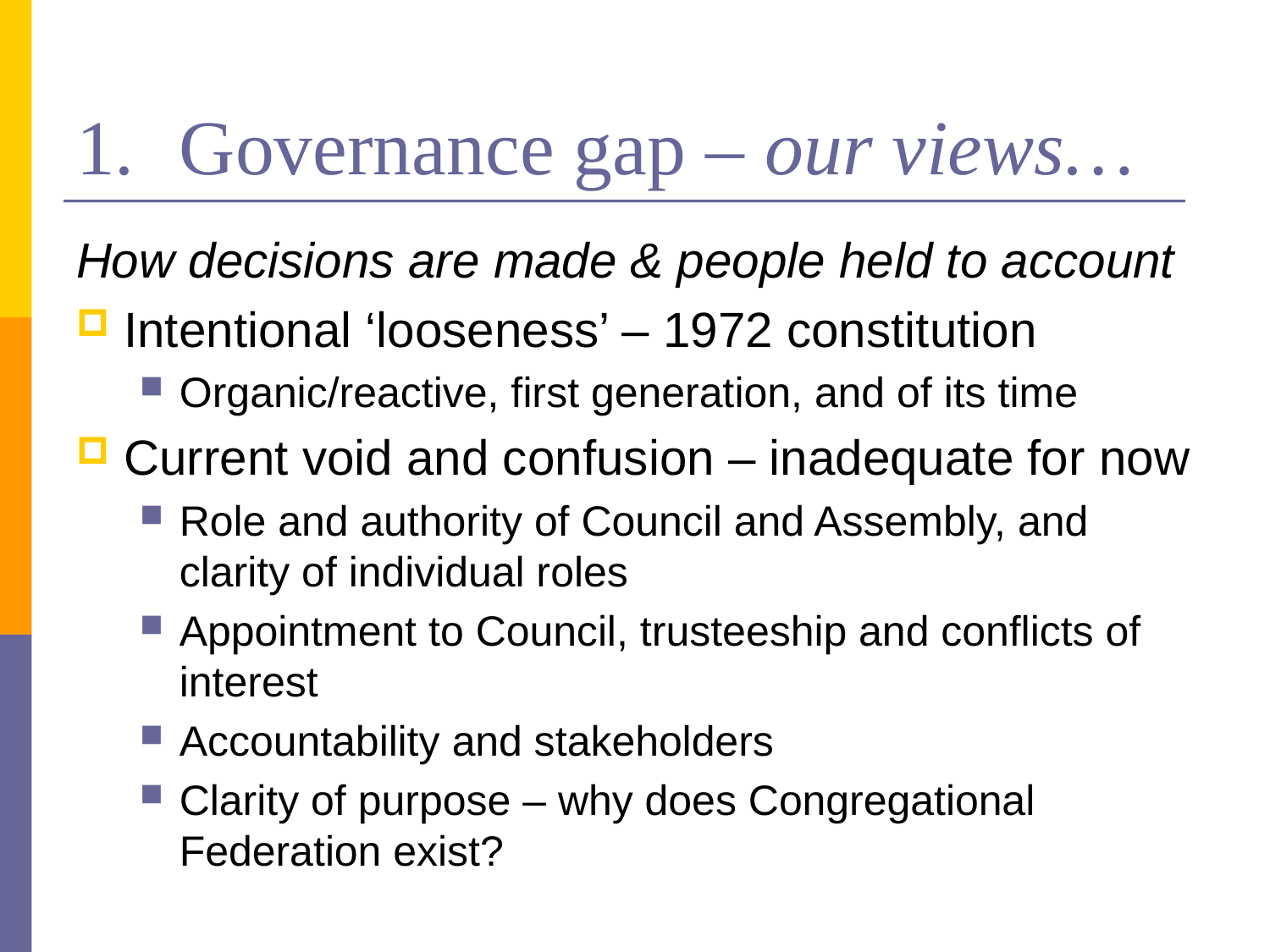

# Governance gap – our views…
How decisions are made & people held to account
Intentional ‘looseness’ – 1972 constitution
Organic/reactive, first generation, and of its time
Current void and confusion – inadequate for now
Role and authority of Council and Assembly, and  clarity of individual roles
Appointment to Council, trusteeship and conflicts of interest
Accountability and stakeholders
Clarity of purpose – why does Congregational Federation exist?